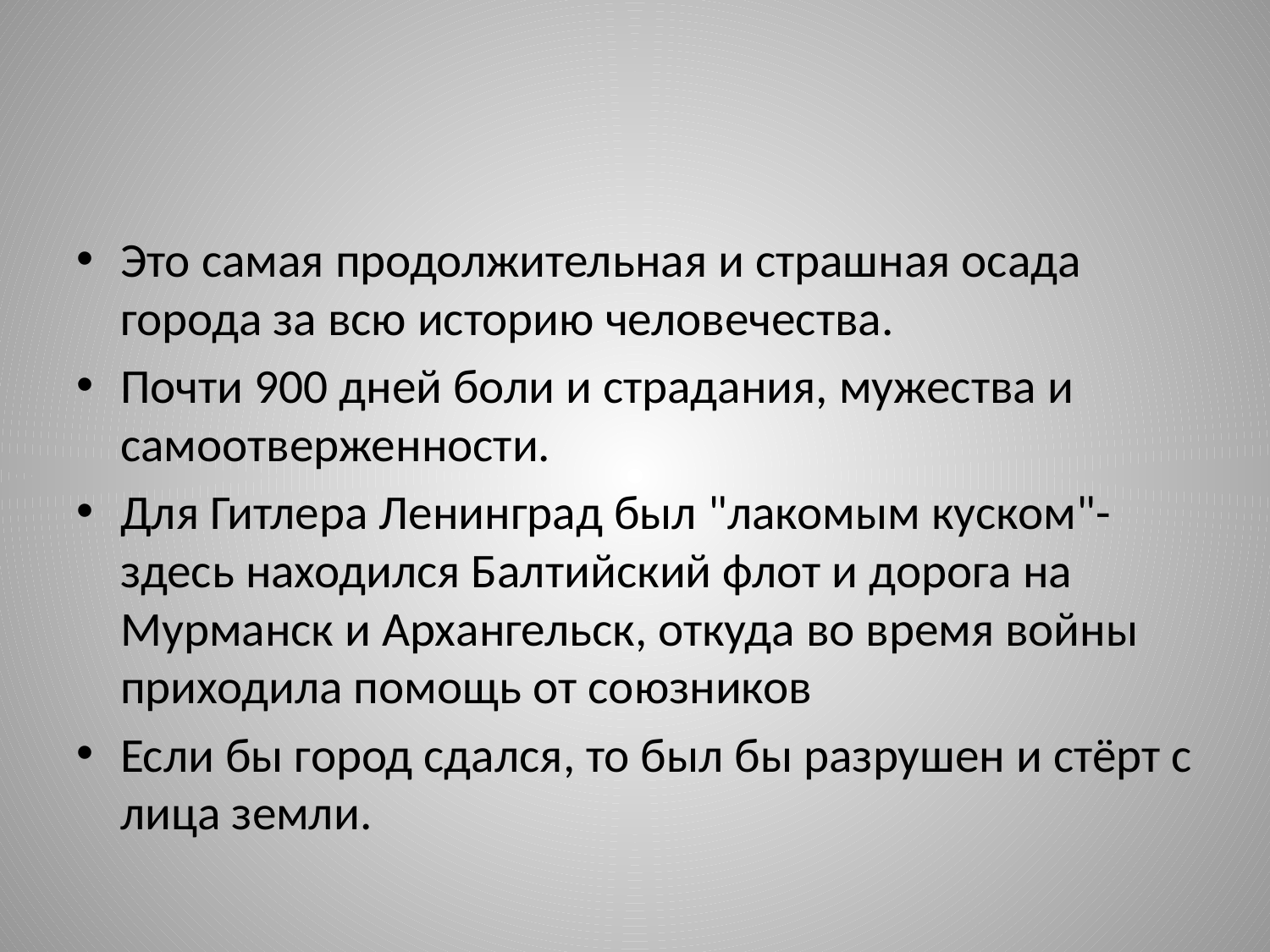

Это самая продолжительная и страшная осада города за всю историю человечества.
Почти 900 дней боли и страдания, мужества и самоотверженности.
Для Гитлера Ленинград был "лакомым куском"-  здесь находился Балтийский флот и дорога на Мурманск и Архангельск, откуда во время войны приходила помощь от союзников
Если бы город сдался, то был бы разрушен и стёрт с лица земли.